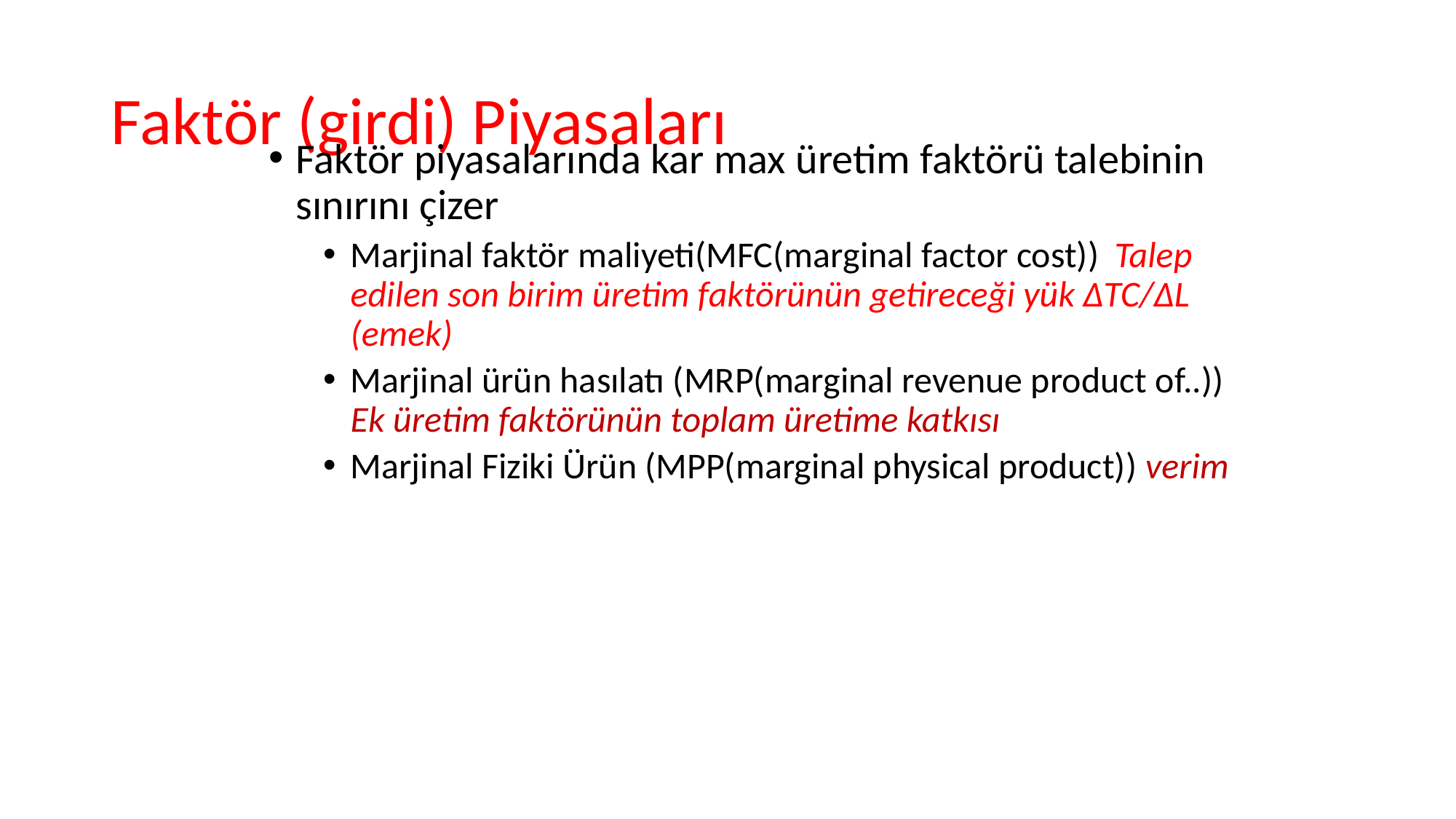

# Faktör (girdi) Piyasaları
Faktör piyasalarında kar max üretim faktörü talebinin sınırını çizer
Marjinal faktör maliyeti(MFC(marginal factor cost))	Talep edilen son birim üretim faktörünün getireceği yük ∆TC/∆L (emek)
Marjinal ürün hasılatı (MRP(marginal revenue product of..)) Ek üretim faktörünün toplam üretime katkısı
Marjinal Fiziki Ürün (MPP(marginal physical product)) verim